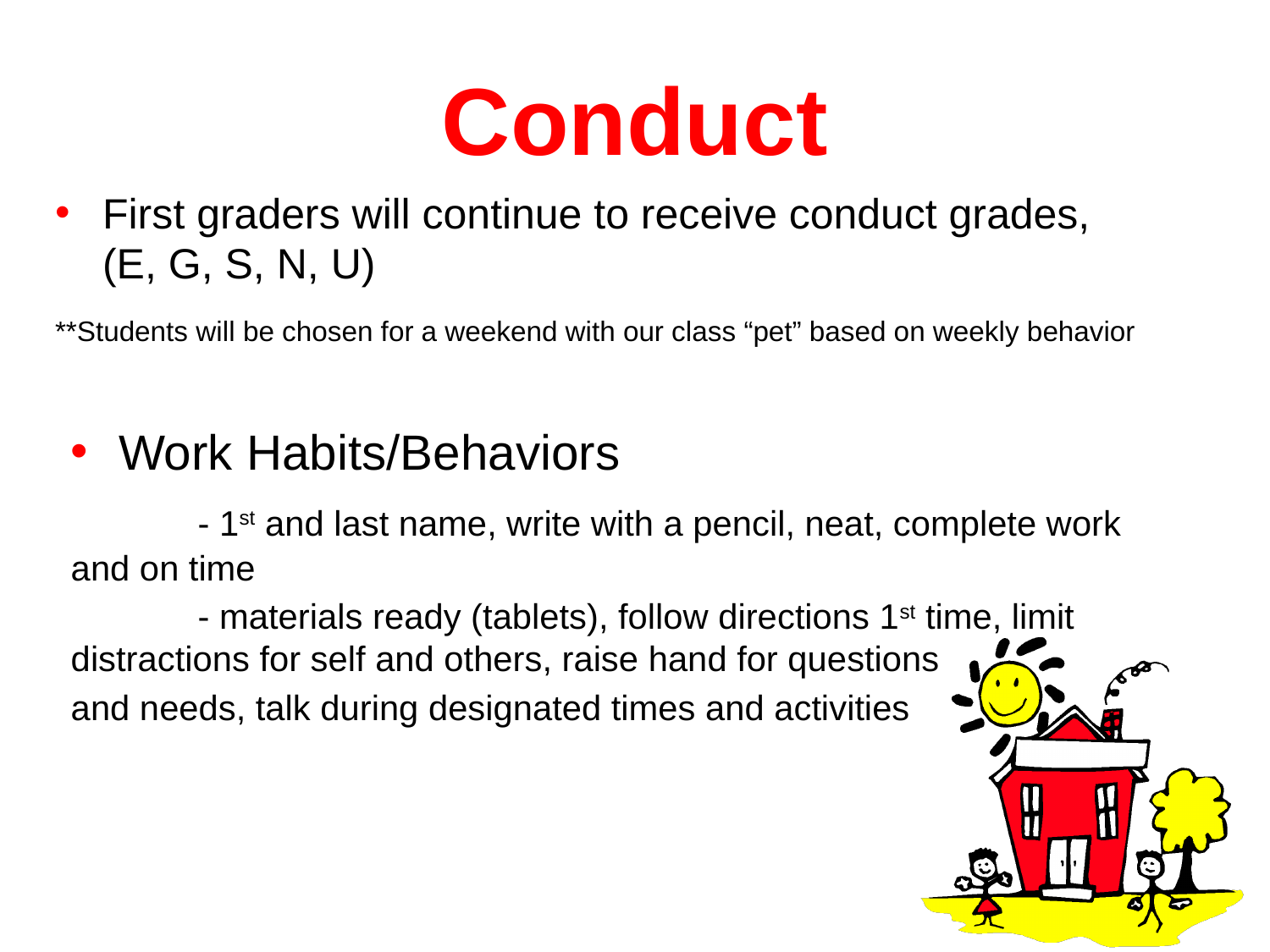

# Conduct
First graders will continue to receive conduct grades,
    (E, G, S, N, U)

**Students will be chosen for a weekend with our class “pet” based on weekly behavior

Work Habits/Behaviors
	- 1st and last name, write with a pencil, neat, complete work and on time
	- materials ready (tablets), follow directions 1st time, limit distractions for self and others, raise hand for questions
and needs, talk during designated times and activities